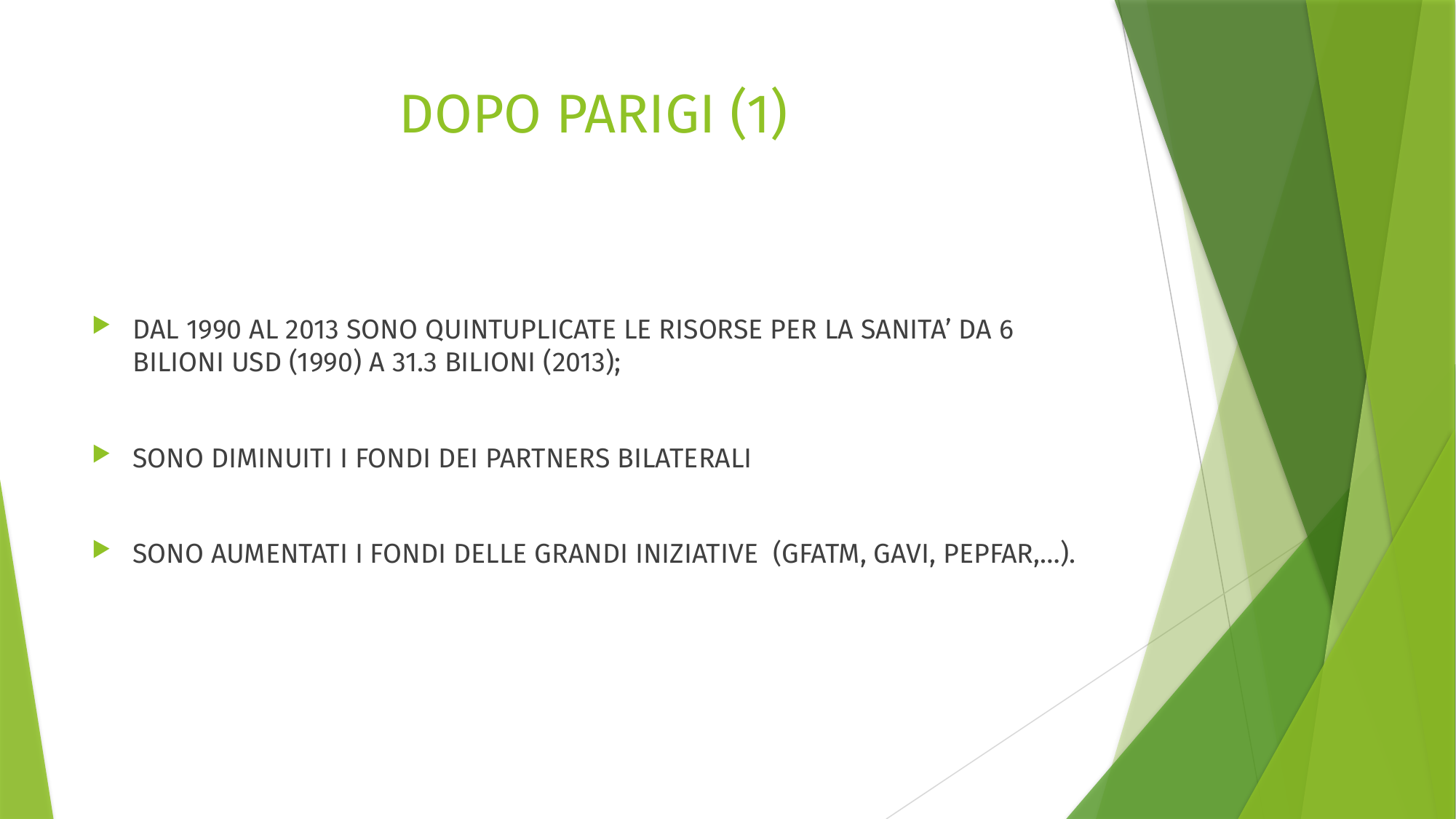

# DOPO PARIGI (1)

DAL 1990 AL 2013 SONO QUINTUPLICATE LE RISORSE PER LA SANITA’ DA 6 BILIONI USD (1990) A 31.3 BILIONI (2013);

SONO DIMINUITI I FONDI DEI PARTNERS BILATERALI

SONO AUMENTATI I FONDI DELLE GRANDI INIZIATIVE  (GFATM, GAVI, PEPFAR,…).